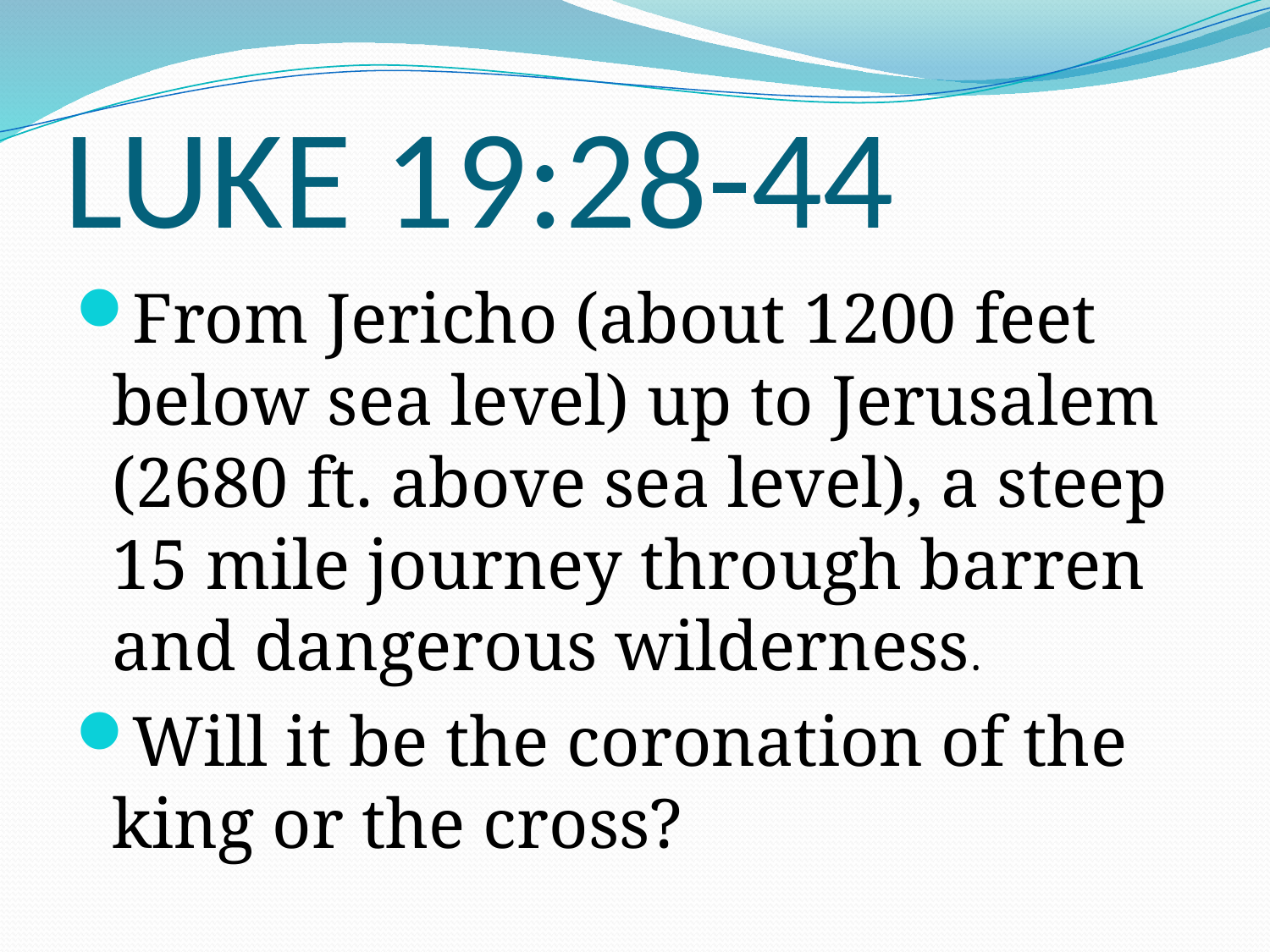

# LUKE 19:28-44
From Jericho (about 1200 feet below sea level) up to Jerusalem (2680 ft. above sea level), a steep 15 mile journey through barren and dangerous wilderness.
Will it be the coronation of the king or the cross?